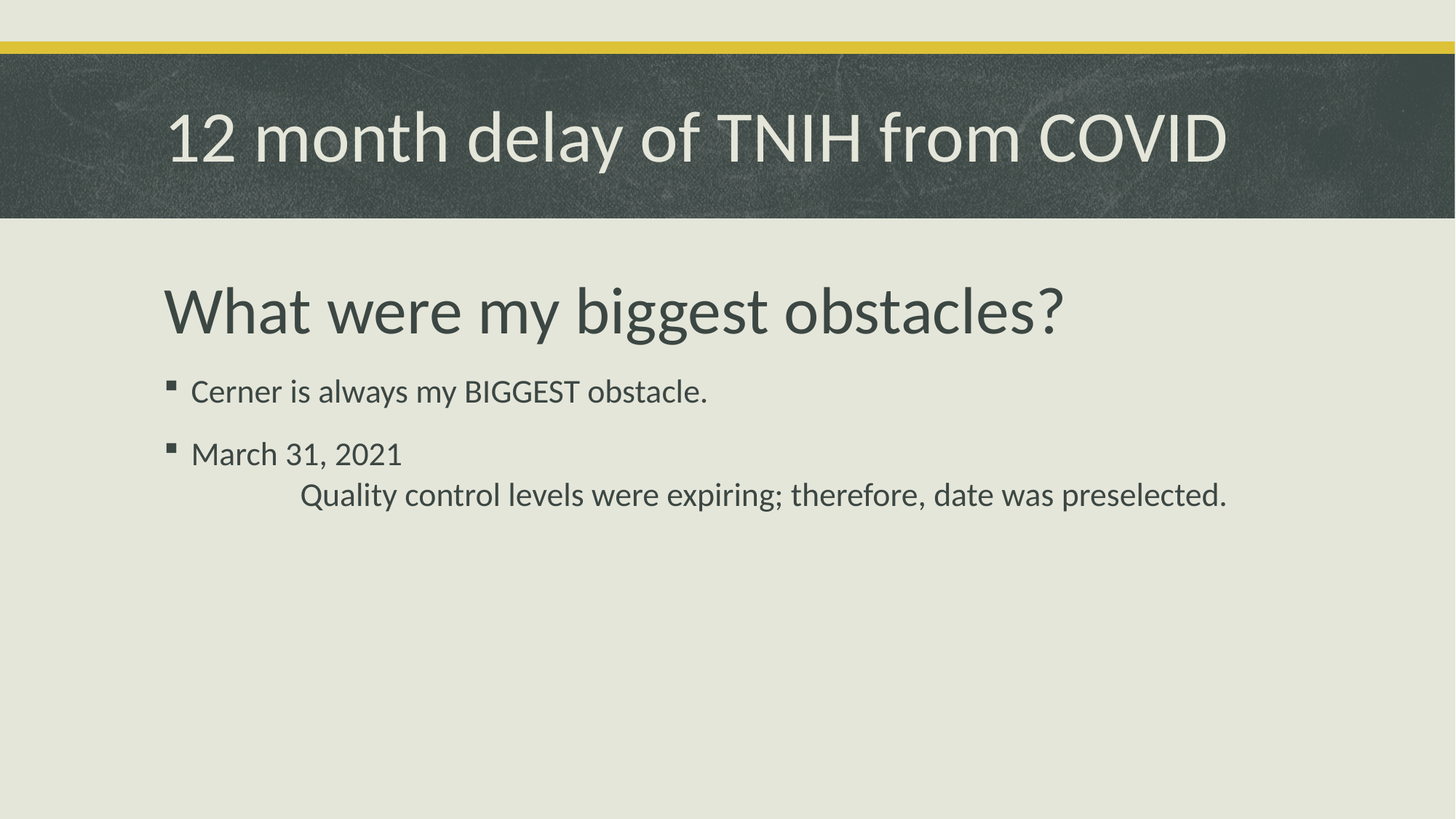

# 12 month delay of TNIH from COVID
What were my biggest obstacles?
Cerner is always my BIGGEST obstacle.
March 31, 2021
	Quality control levels were expiring; therefore, date was preselected.